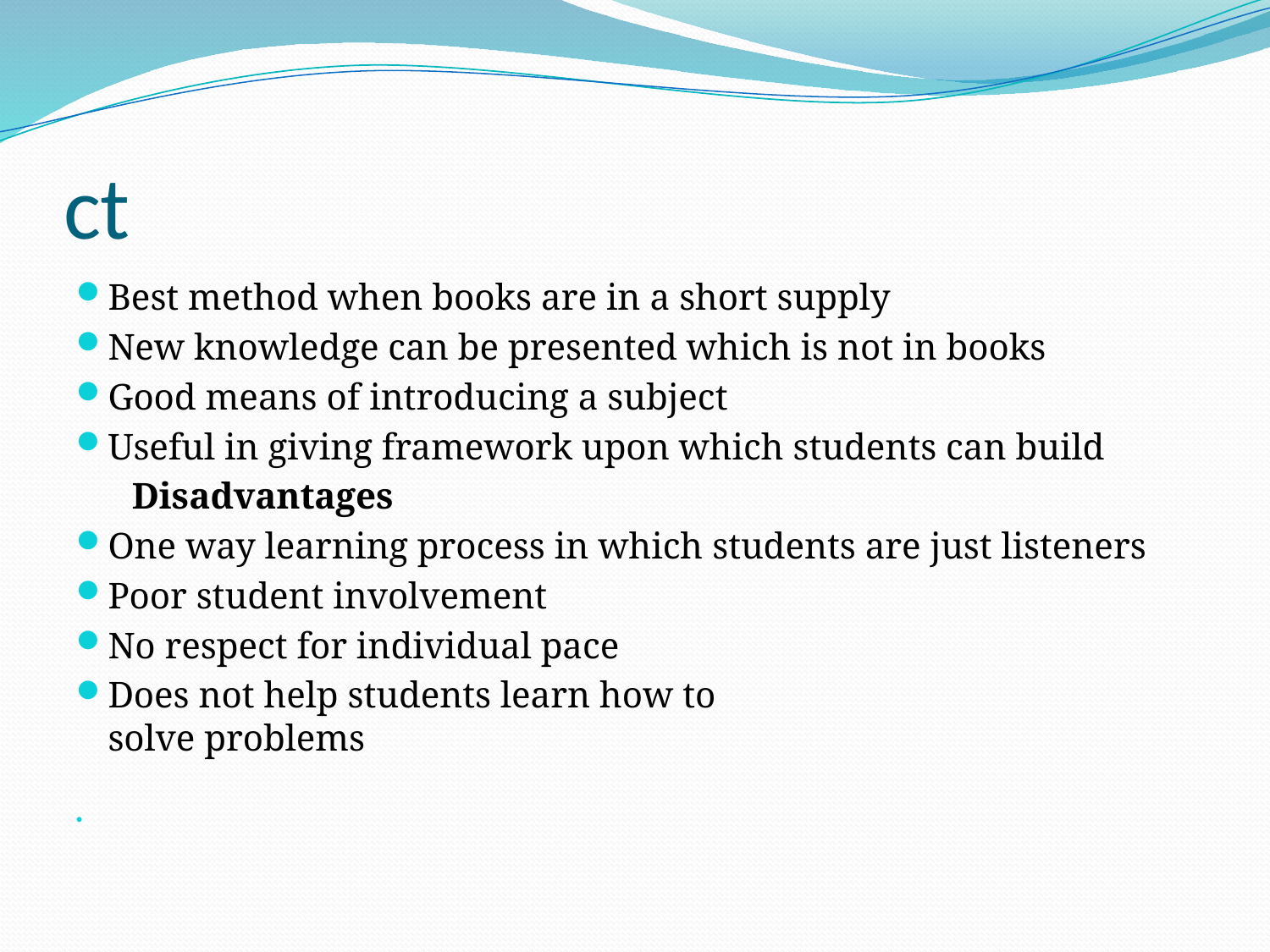

# ct
Best method when books are in a short supply
New knowledge can be presented which is not in books
Good means of introducing a subject
Useful in giving framework upon which students can build
      Disadvantages
One way learning process in which students are just listeners
Poor student involvement
No respect for individual pace
Does not help students learn how to
solve problems